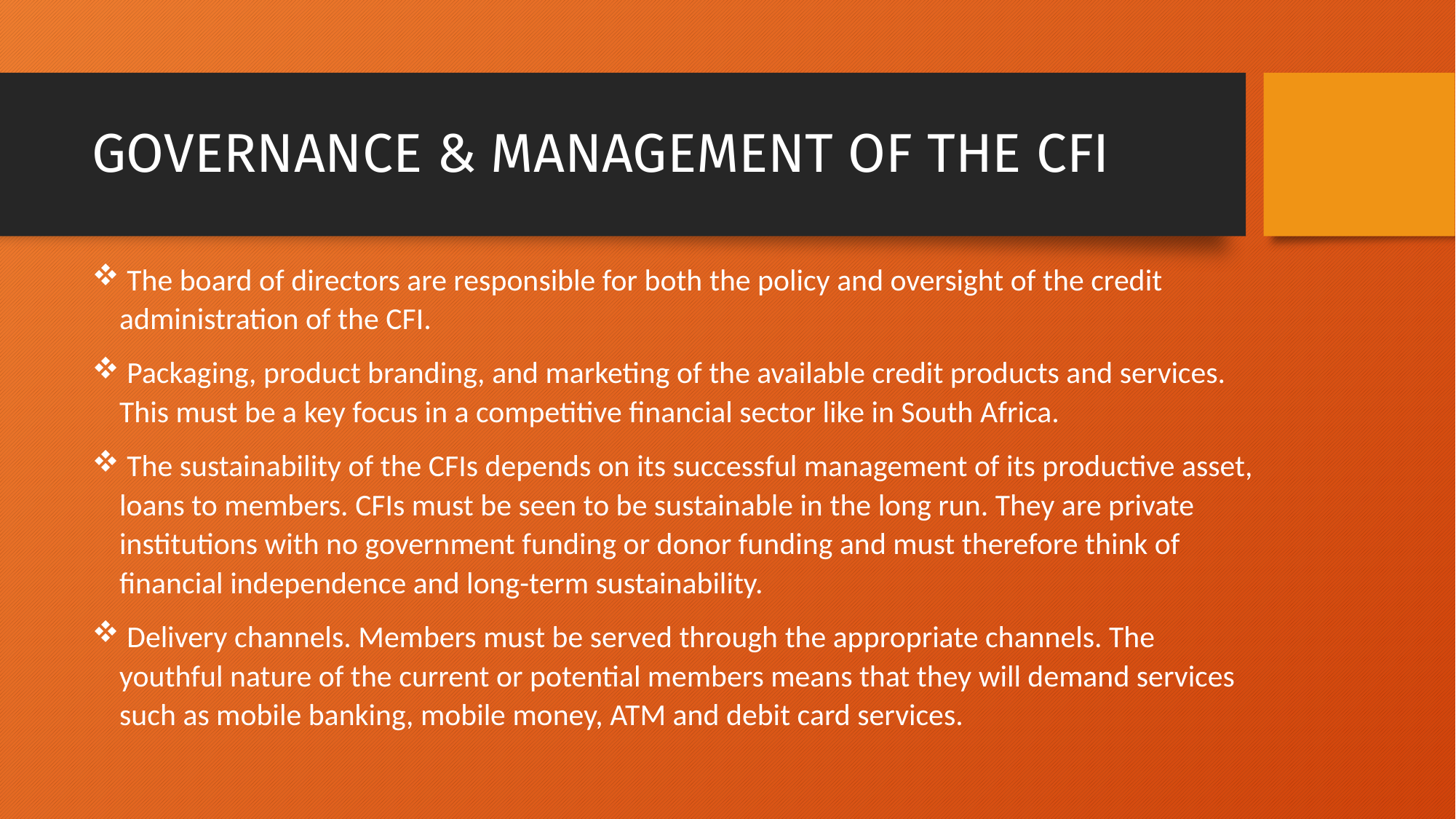

# GOVERNANCE & MANAGEMENT OF THE CFI
 The board of directors are responsible for both the policy and oversight of the credit administration of the CFI.
 Packaging, product branding, and marketing of the available credit products and services. This must be a key focus in a competitive financial sector like in South Africa.
 The sustainability of the CFIs depends on its successful management of its productive asset, loans to members. CFIs must be seen to be sustainable in the long run. They are private institutions with no government funding or donor funding and must therefore think of financial independence and long-term sustainability.
 Delivery channels. Members must be served through the appropriate channels. The youthful nature of the current or potential members means that they will demand services such as mobile banking, mobile money, ATM and debit card services.